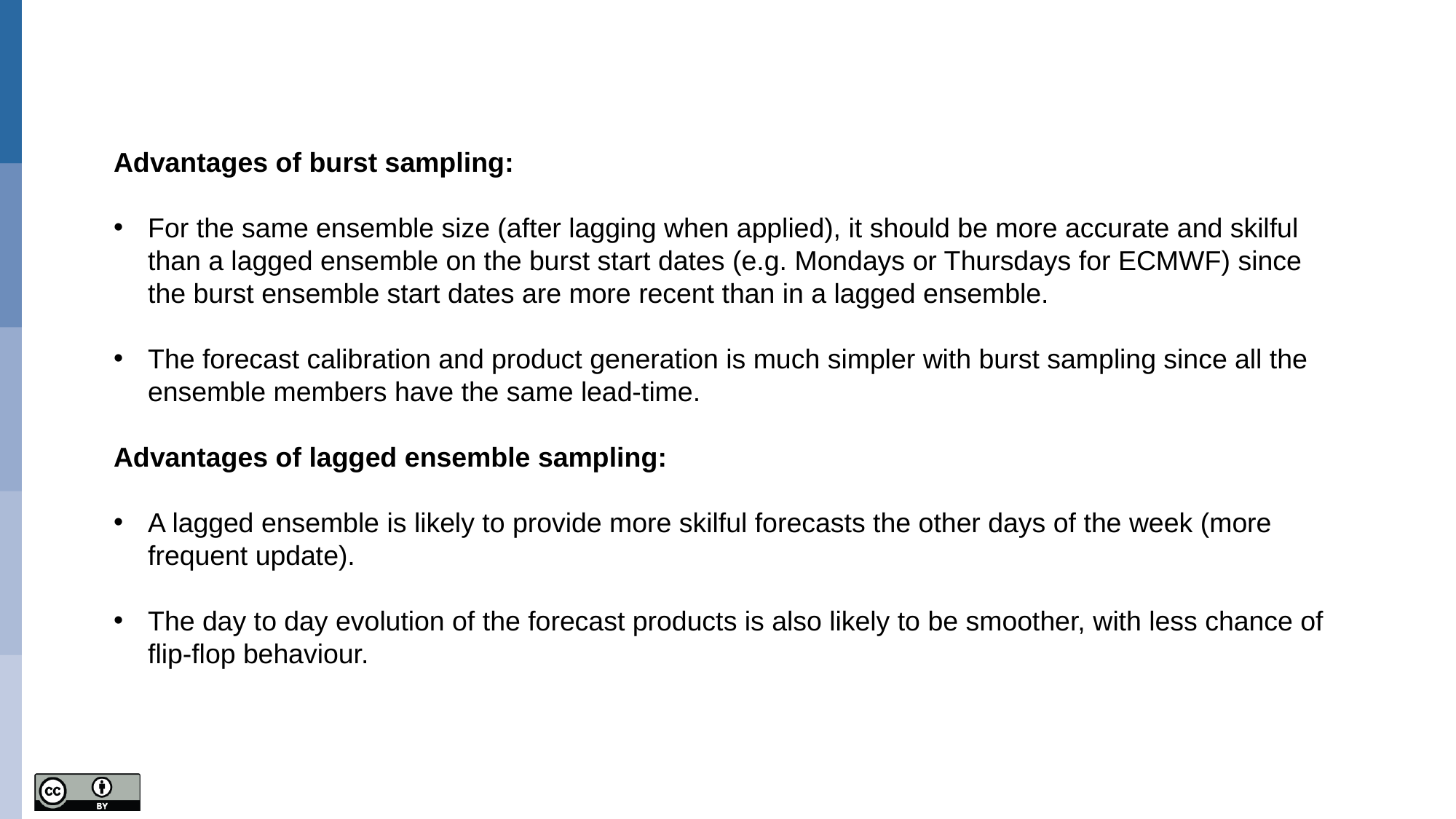

#
      Lagged ensemble vs Burst sampling
3

Advantages of burst sampling:

For the same ensemble size (after lagging when applied), it should be more accurate and skilful than a lagged ensemble on the burst start dates (e.g. Mondays or Thursdays for ECMWF) since the burst ensemble start dates are more recent than in a lagged ensemble.

The forecast calibration and product generation is much simpler with burst sampling since all the ensemble members have the same lead-time.

Advantages of lagged ensemble sampling:

A lagged ensemble is likely to provide more skilful forecasts the other days of the week (more frequent update).

The day to day evolution of the forecast products is also likely to be smoother, with less chance of flip-flop behaviour.